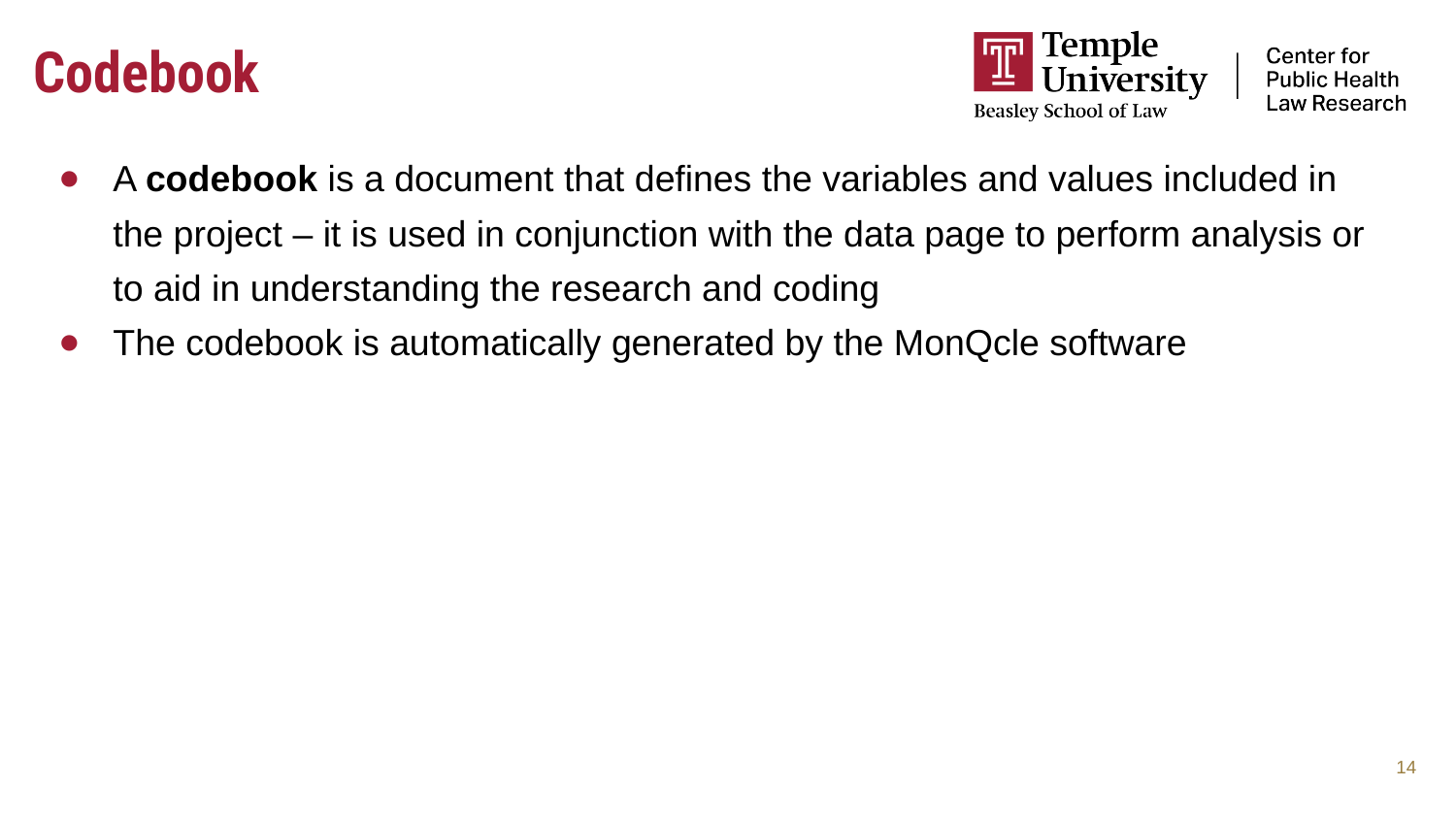

# Codebook
A codebook is a document that defines the variables and values included in the project – it is used in conjunction with the data page to perform analysis or to aid in understanding the research and coding
The codebook is automatically generated by the MonQcle software